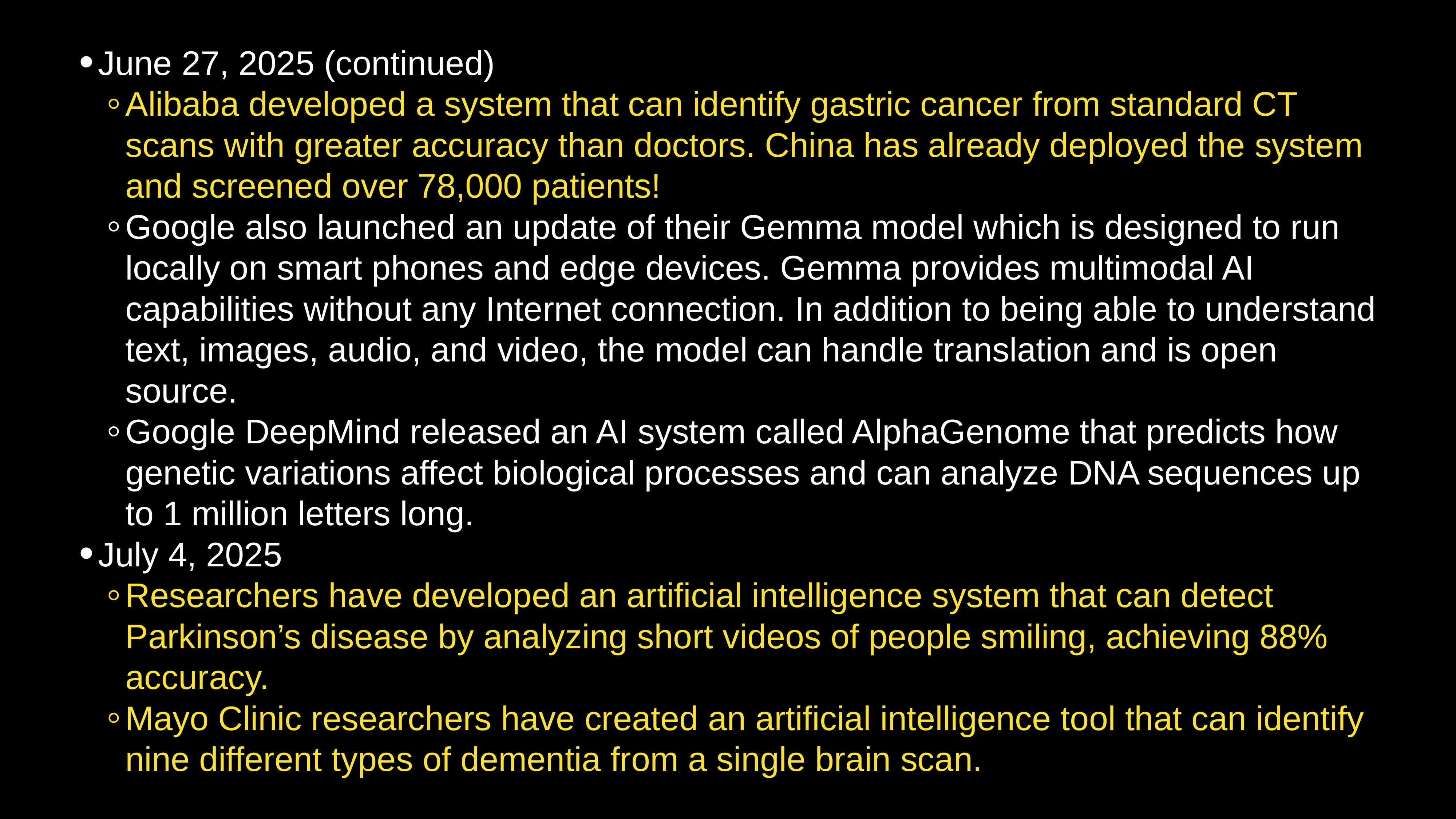

June 27, 2025 (continued)
Alibaba developed a system that can identify gastric cancer from standard CT scans with greater accuracy than doctors. China has already deployed the system and screened over 78,000 patients!
Google also launched an update of their Gemma model which is designed to run locally on smart phones and edge devices. Gemma provides multimodal AI capabilities without any Internet connection. In addition to being able to understand text, images, audio, and video, the model can handle translation and is open source.
Google DeepMind released an AI system called AlphaGenome that predicts how genetic variations affect biological processes and can analyze DNA sequences up to 1 million letters long.
July 4, 2025
Researchers have developed an artificial intelligence system that can detect Parkinson’s disease by analyzing short videos of people smiling, achieving 88% accuracy.
Mayo Clinic researchers have created an artificial intelligence tool that can identify nine different types of dementia from a single brain scan.